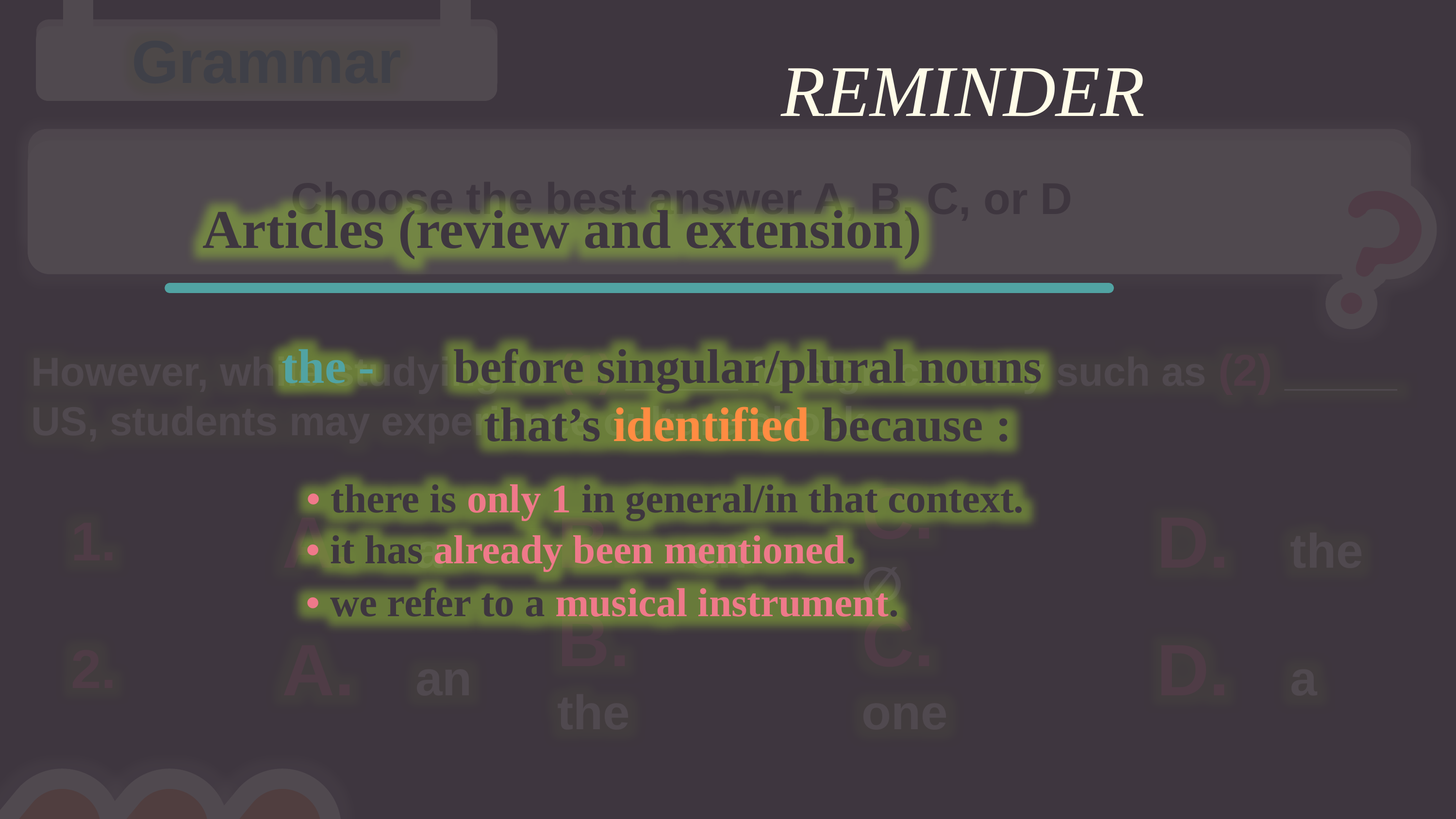

Grammar

REMINDER

Choose the best answer A, B, C, or D

Articles (review and extension)
the -
before singular/plural nouns that’s identified because :
However, while studying in (1) _____ foreign country such as (2) _____ US, students may experience culture shock.
• there is only 1 in general/in that context.
• it has already been mentioned.
• we refer to a musical instrument.
1.
A.   a
B.   an
C.   ∅
D.   the
2.
A.   an
B.   the
C.   one
D.   a